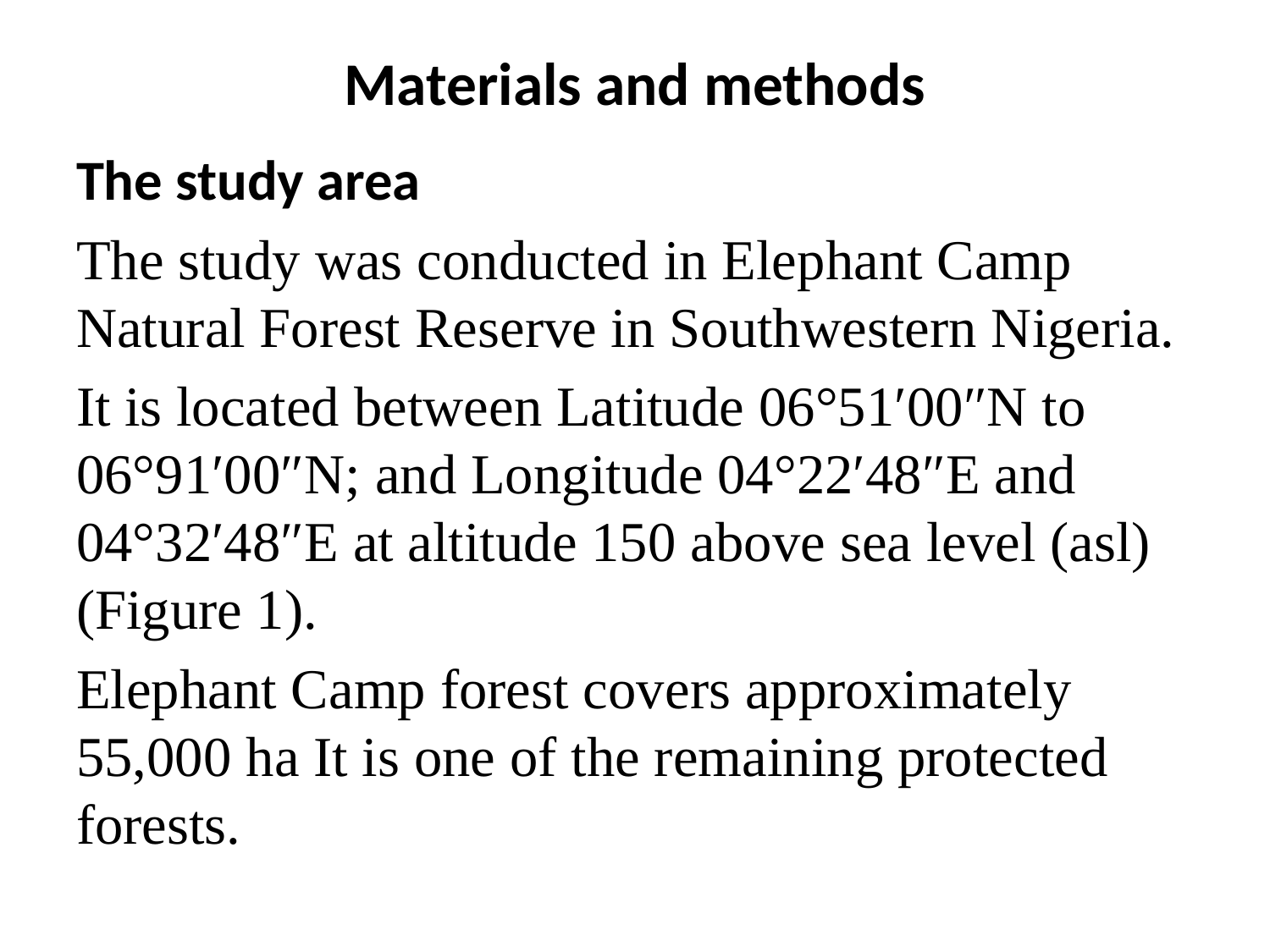

# Materials and methods
The study area
The study was conducted in Elephant Camp Natural Forest Reserve in Southwestern Nigeria.
It is located between Latitude 06°51′00″N to 06°91′00″N; and Longitude 04°22′48″E and 04°32′48″E at altitude 150 above sea level (asl) (Figure 1).
Elephant Camp forest covers approximately 55,000 ha It is one of the remaining protected forests.